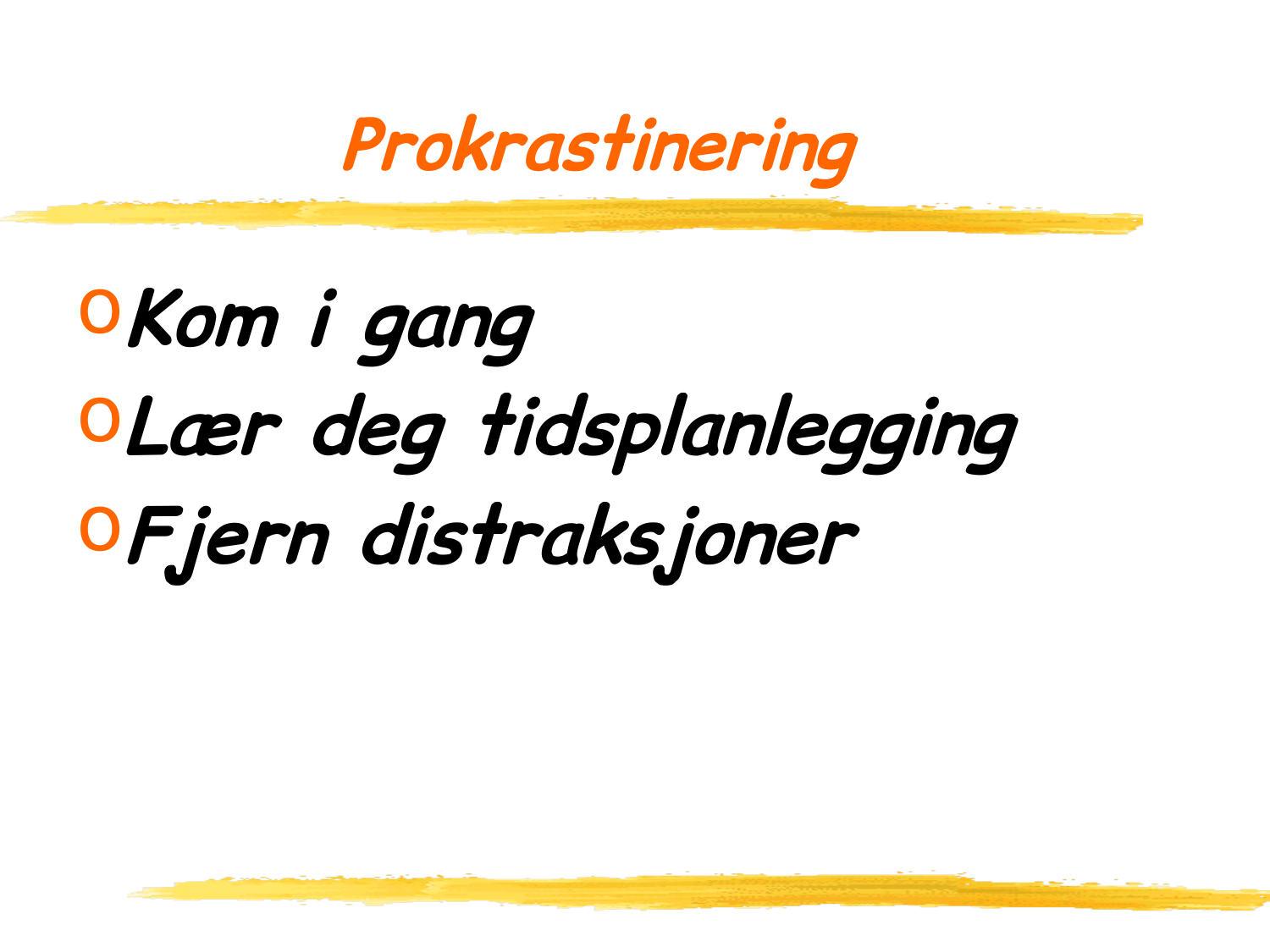

# Prokrastinering
Kom i gang
Lær deg tidsplanlegging
Fjern distraksjoner